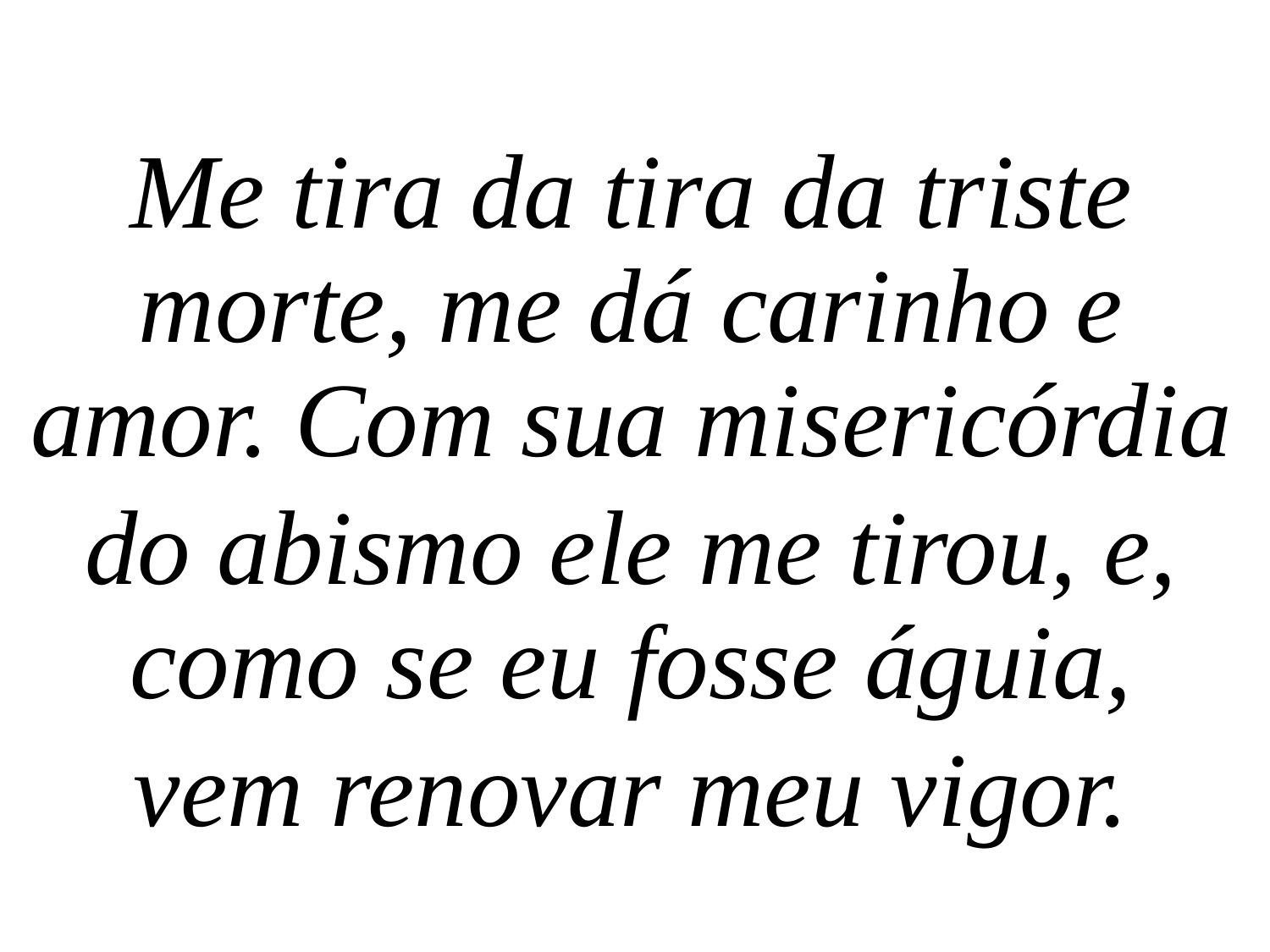

Me tira da tira da triste morte, me dá carinho e amor. Com sua misericórdia
do abismo ele me tirou, e, como se eu fosse águia,
vem renovar meu vigor.